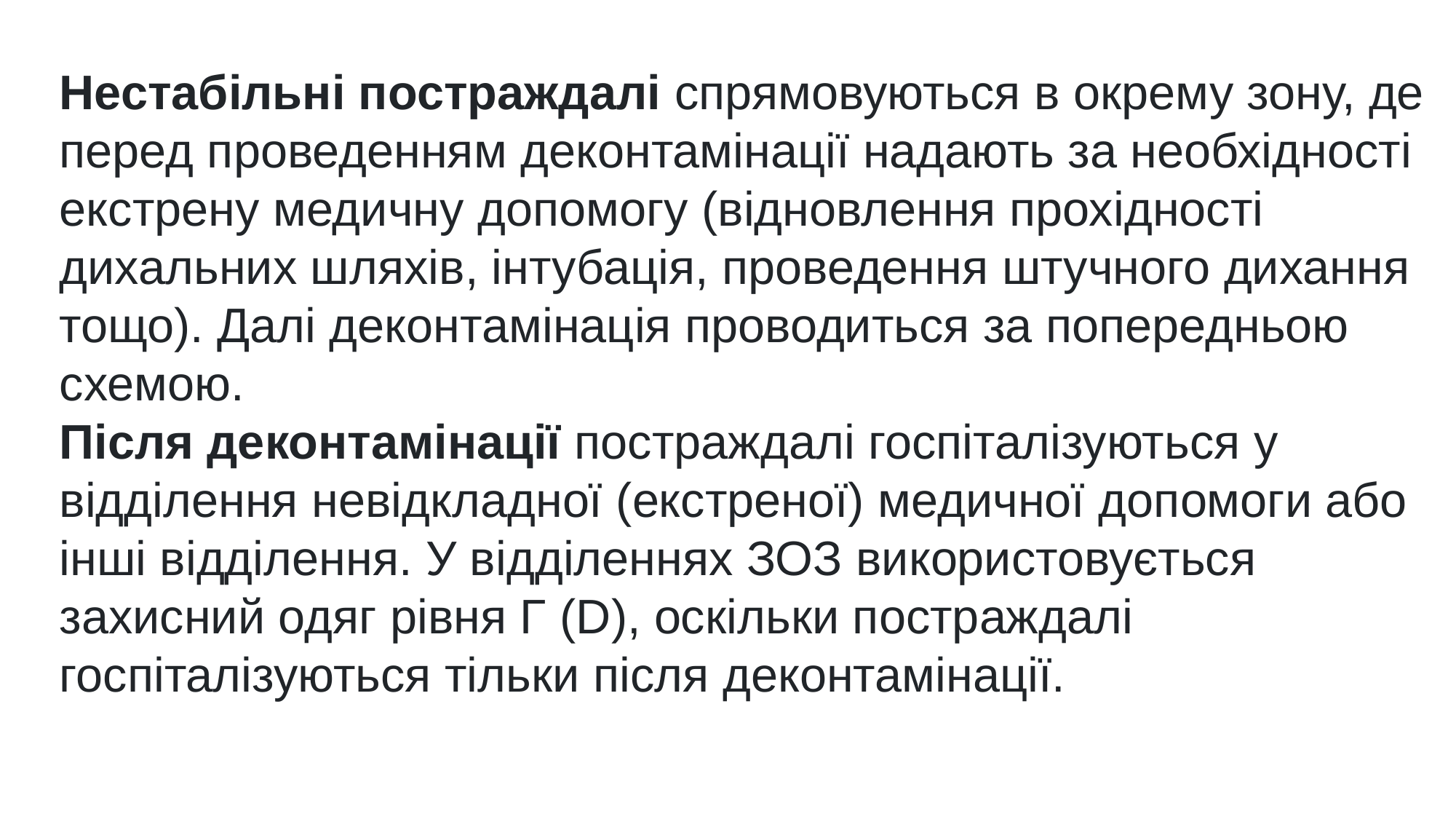

Нестабільні постраждалі спрямовуються в окрему зону, де
перед проведенням деконтамінації надають за необхідності
екстрену медичну допомогу (відновлення прохідності дихальних шляхів, інтубація, проведення штучного дихання тощо). Далі деконтамінація проводиться за попередньою схемою.
Після деконтамінації постраждалі госпіталізуються у
відділення невідкладної (екстреної) медичної допомоги або інші відділення. У відділеннях ЗОЗ використовується захисний одяг рівня Г (D), оскільки постраждалі
госпіталізуються тільки після деконтамінації.